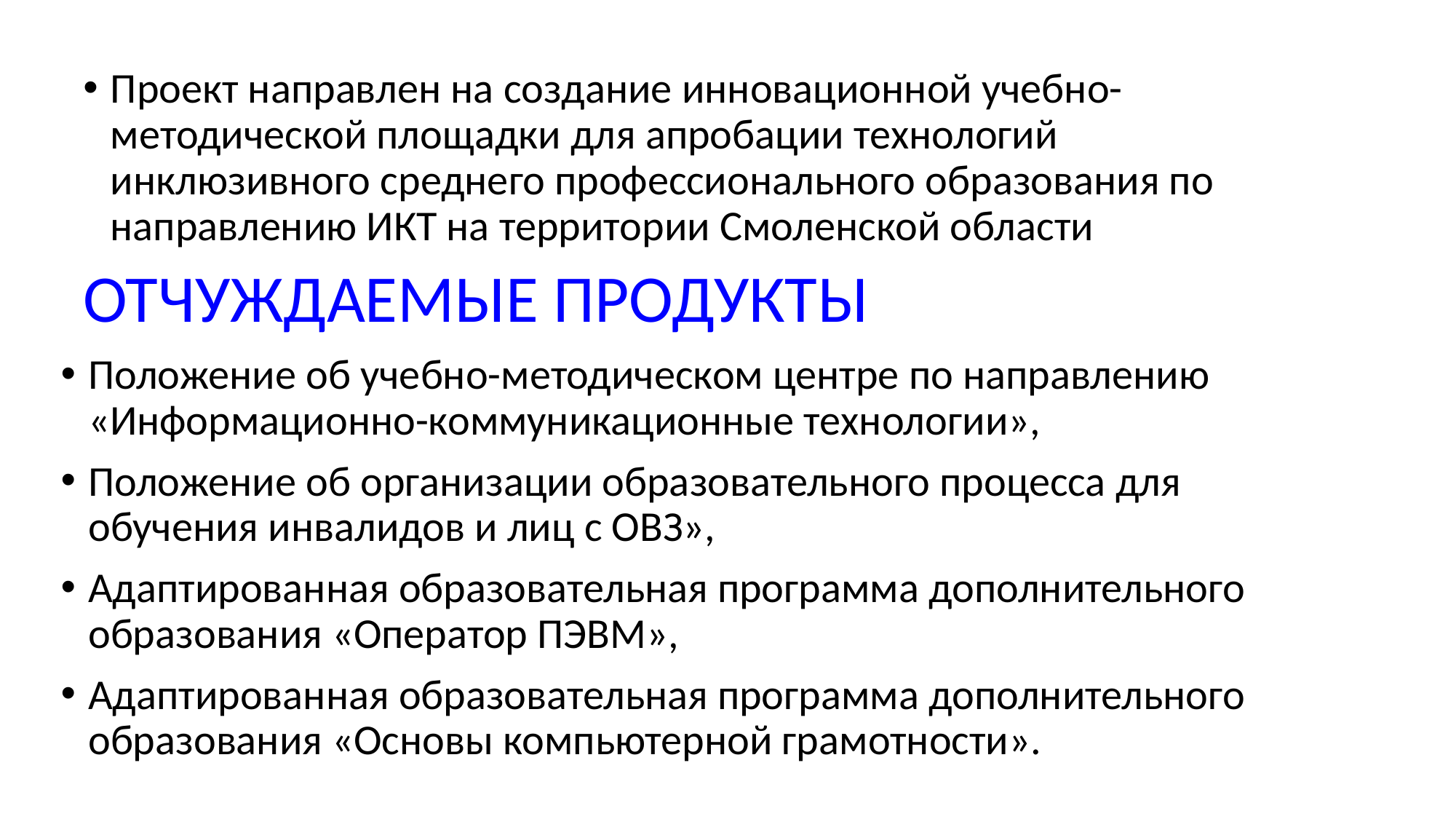

Проект направлен на создание инновационной учебно-методической площадки для апробации технологий инклюзивного среднего профессионального образования по направлению ИКТ на территории Смоленской области
# ОТЧУЖДАЕМЫЕ ПРОДУКТЫ
Положение об учебно-методическом центре по направлению «Информационно-коммуникационные технологии»,
Положение об организации образовательного процесса для обучения инвалидов и лиц с ОВЗ»,
Адаптированная образовательная программа дополнительного образования «Оператор ПЭВМ»,
Адаптированная образовательная программа дополнительного образования «Основы компьютерной грамотности».